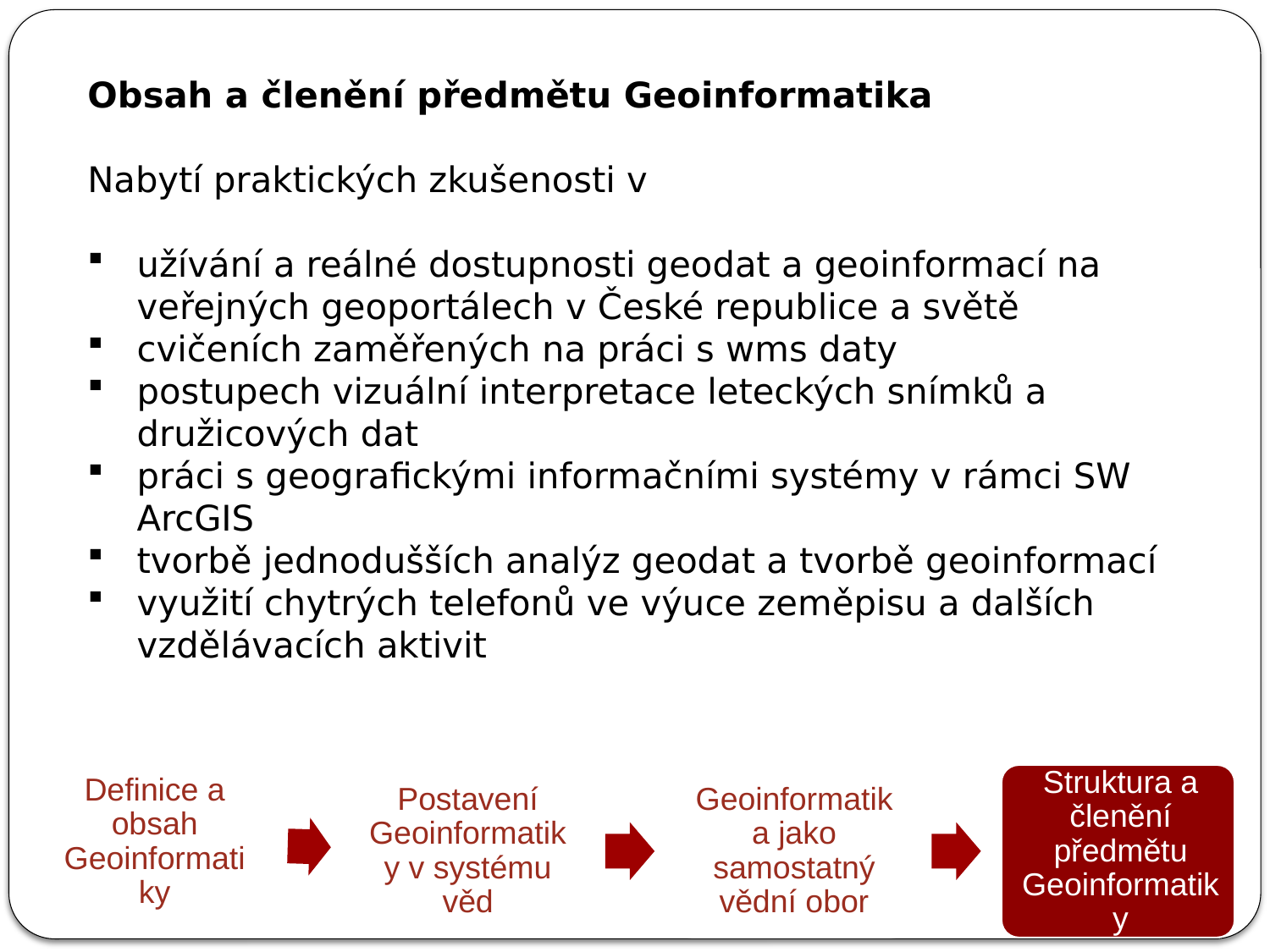

Obsah a členění předmětu Geoinformatika

Nabytí praktických zkušenosti v

užívání a reálné dostupnosti geodat a geoinformací na veřejných geoportálech v České republice a světě
cvičeních zaměřených na práci s wms daty
postupech vizuální interpretace leteckých snímků a družicových dat
práci s geografickými informačními systémy v rámci SW ArcGIS
tvorbě jednodušších analýz geodat a tvorbě geoinformací
využití chytrých telefonů ve výuce zeměpisu a dalších vzdělávacích aktivit

Definice a obsah Geoinformatiky

Postavení Geoinformatiky v systému věd

Geoinformatika jako samostatný vědní obor

Struktura a členění předmětu Geoinformatiky